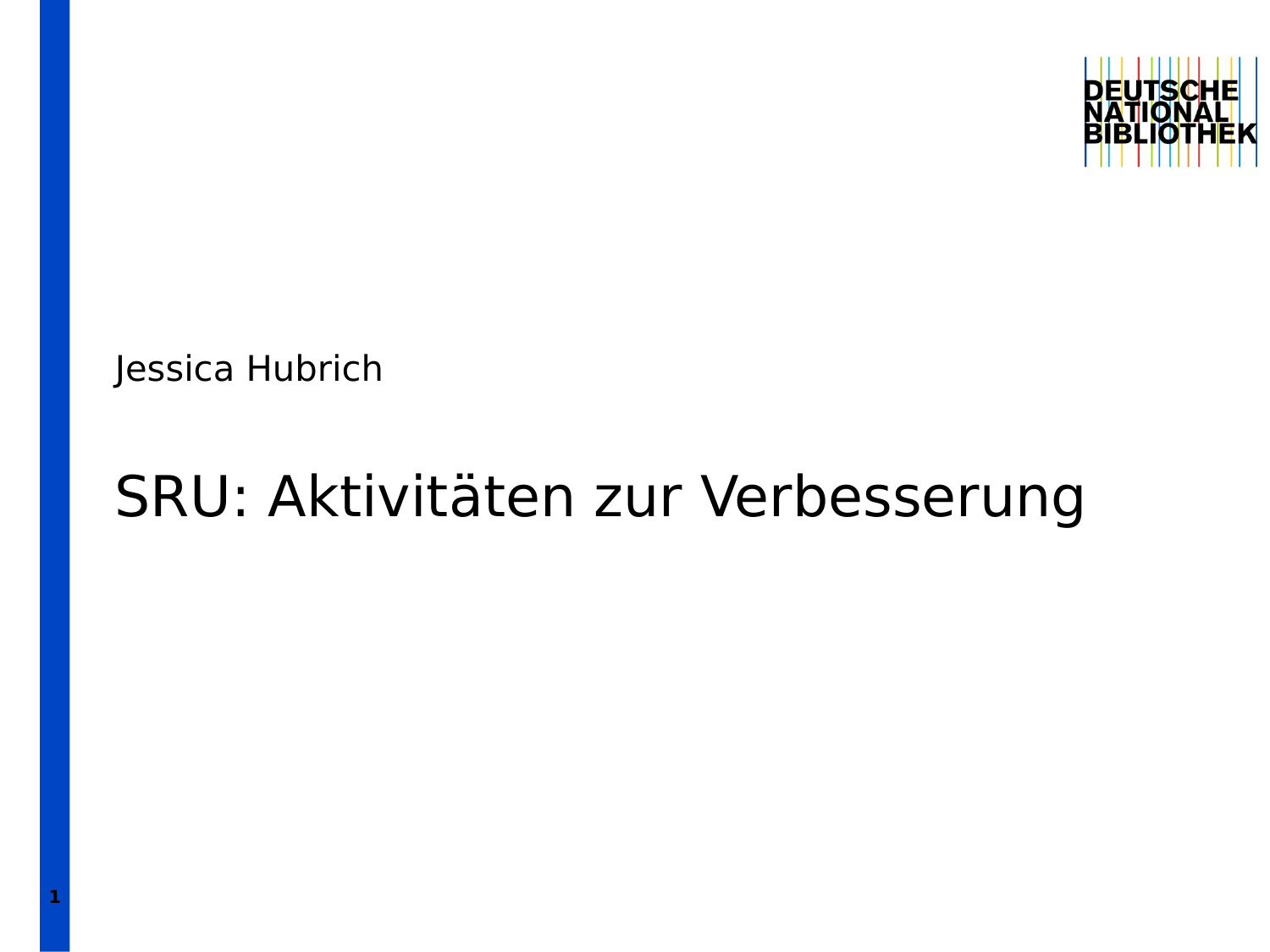

1
Jessica Hubrich
# SRU: Aktivitäten zur Verbesserung